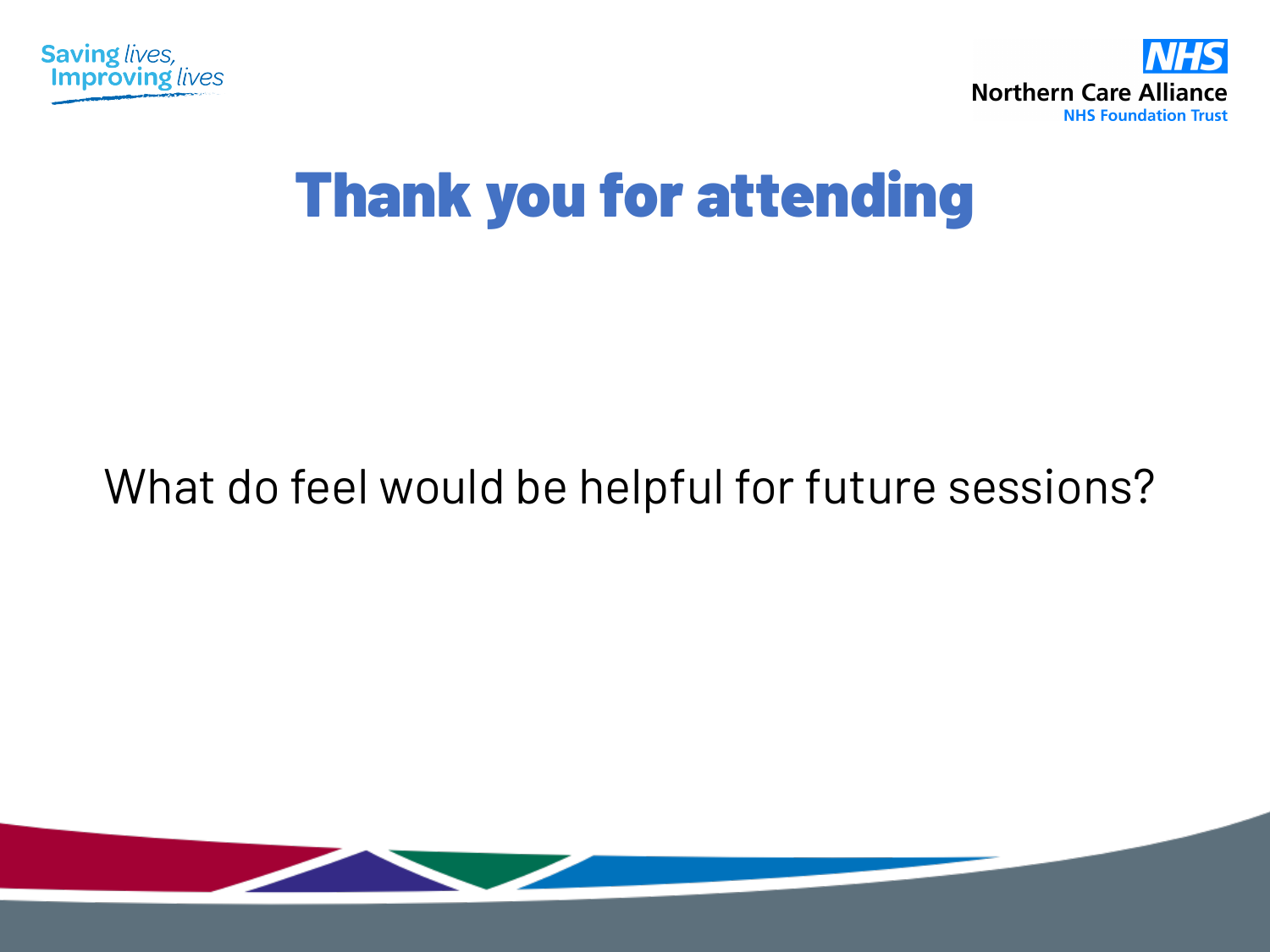

# Thank you for attending

What do feel would be helpful for future sessions?